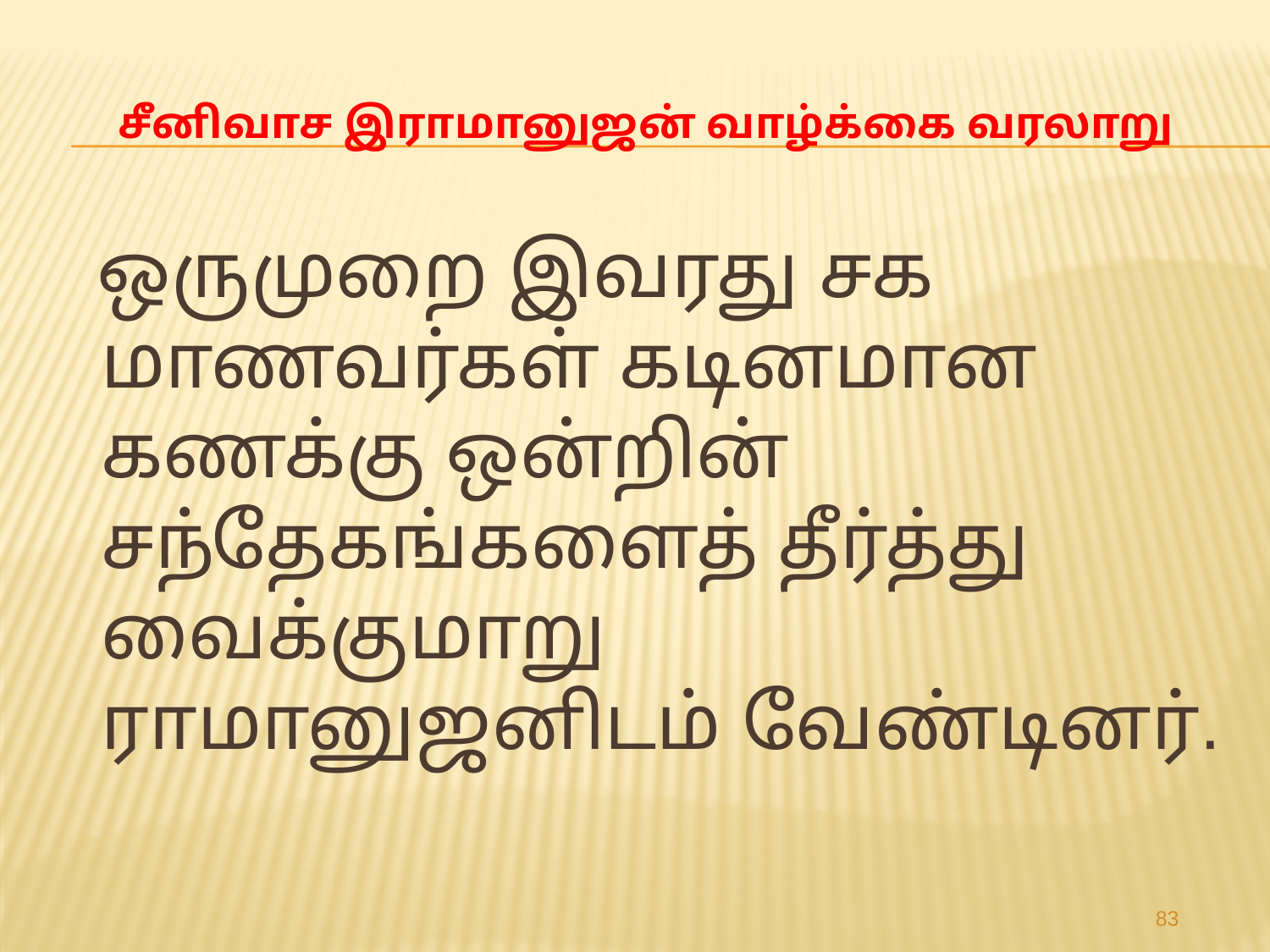

# சீனிவாச இராமானுஜன் வாழ்க்கை வரலாறு
   ஒருமுறை இவரது சக மாணவர்கள் கடினமான கணக்கு ஒன்றின் சந்தேகங்களைத் தீர்த்து வைக்குமாறு ராமானுஜனிடம் வேண்டினர்.
83